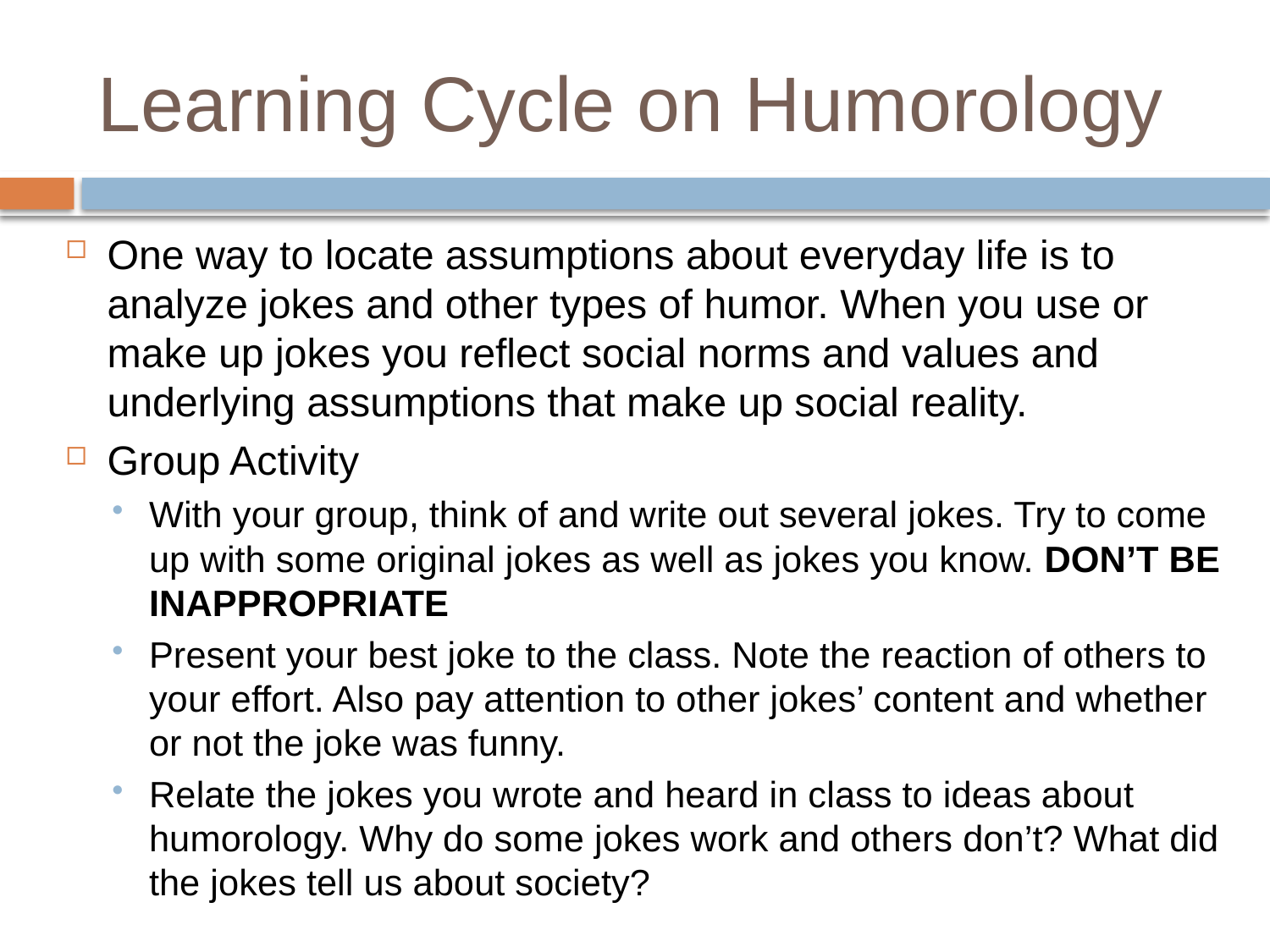

# Learning Cycle on Humorology
One way to locate assumptions about everyday life is to analyze jokes and other types of humor. When you use or make up jokes you reflect social norms and values and underlying assumptions that make up social reality.
Group Activity
With your group, think of and write out several jokes. Try to come up with some original jokes as well as jokes you know. DON’T BE INAPPROPRIATE
Present your best joke to the class. Note the reaction of others to your effort. Also pay attention to other jokes’ content and whether or not the joke was funny.
Relate the jokes you wrote and heard in class to ideas about humorology. Why do some jokes work and others don’t? What did the jokes tell us about society?